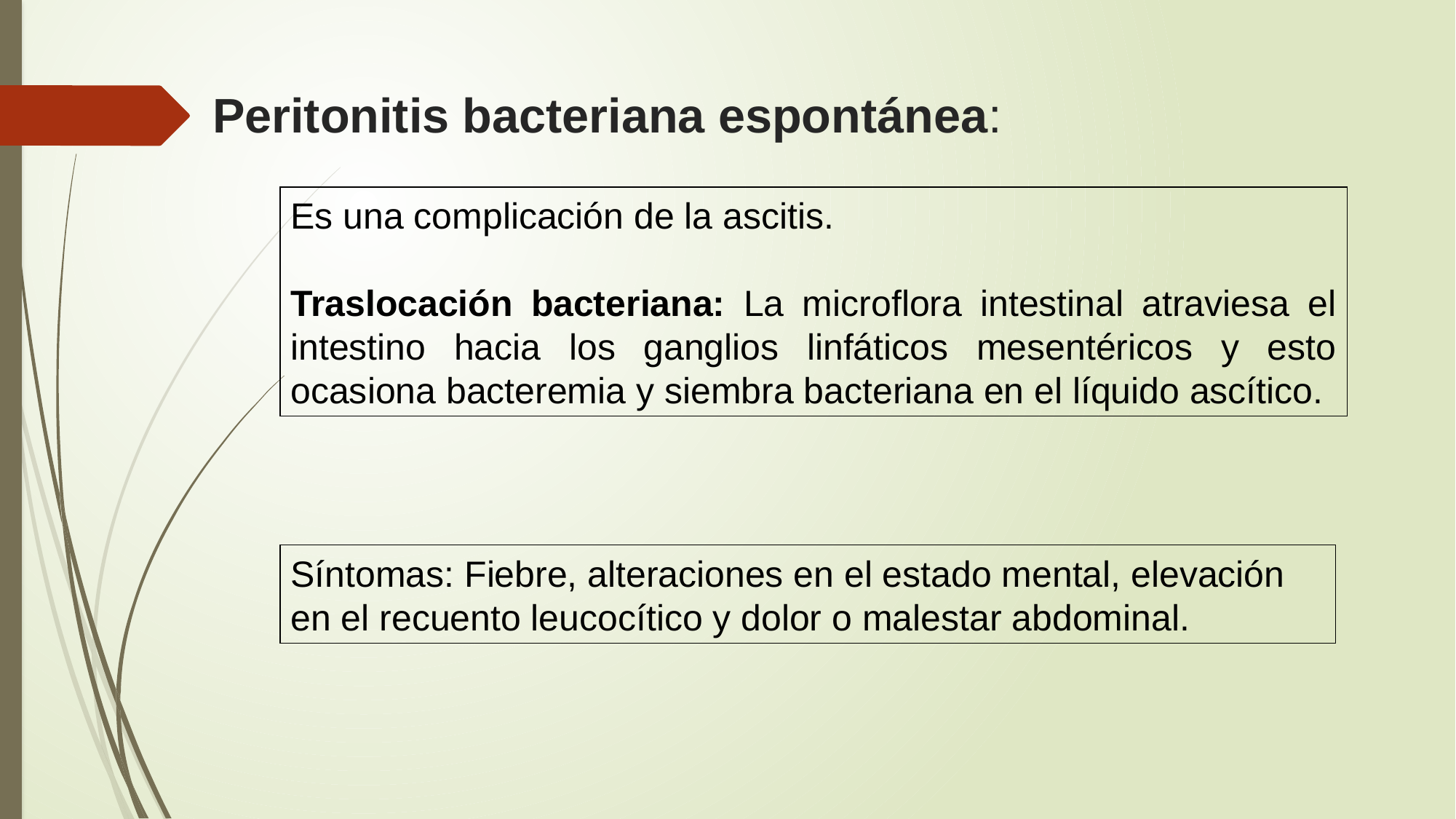

# Peritonitis bacteriana espontánea:
Es una complicación de la ascitis.

Traslocación bacteriana: La microflora intestinal atraviesa el intestino hacia los ganglios linfáticos mesentéricos y esto ocasiona bacteremia y siembra bacteriana en el líquido ascítico.
Síntomas: Fiebre, alteraciones en el estado mental, elevación en el recuento leucocítico y dolor o malestar abdominal.